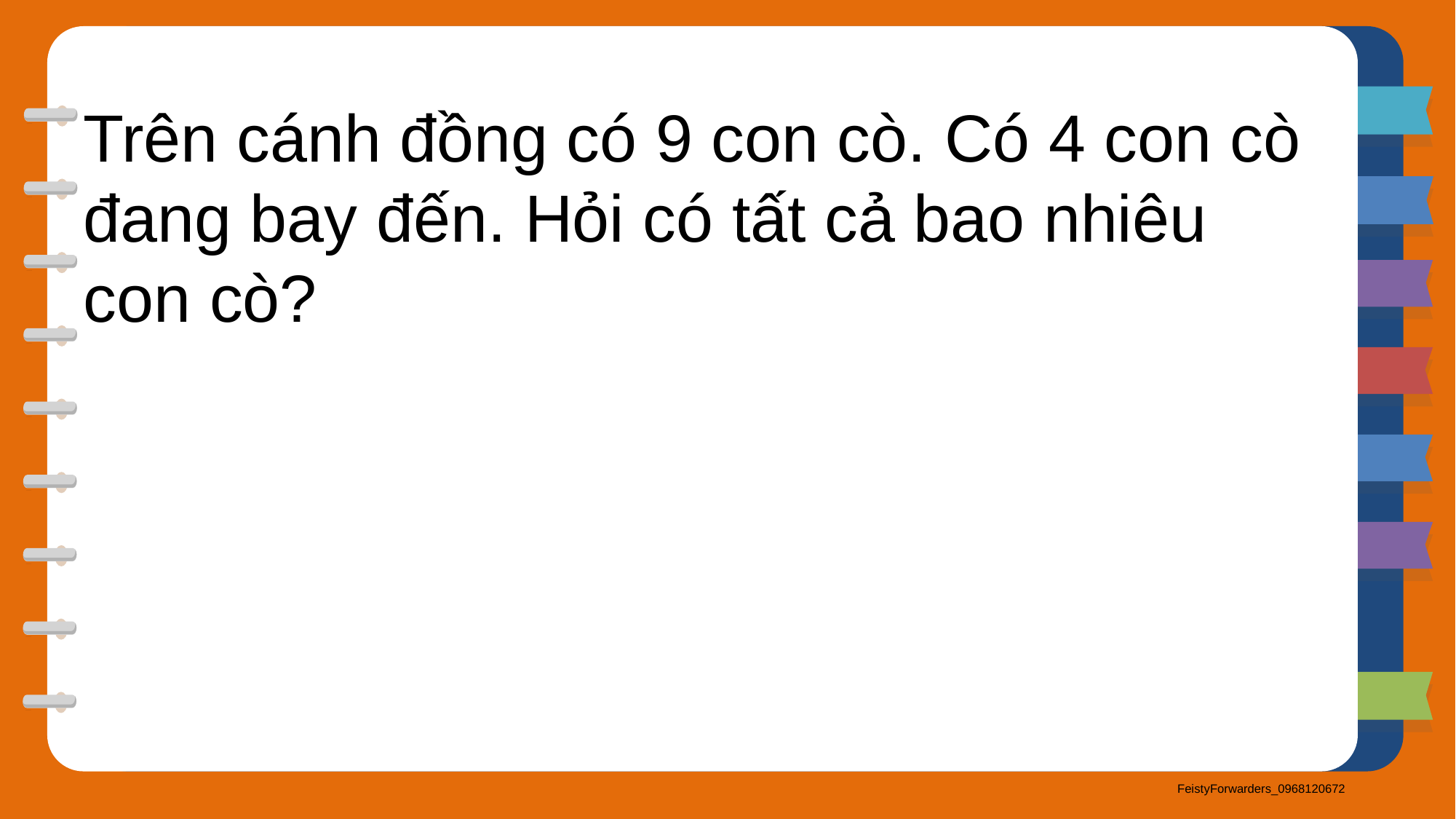

Trên cánh đồng có 9 con cò. Có 4 con cò đang bay đến. Hỏi có tất cả bao nhiêu con cò?